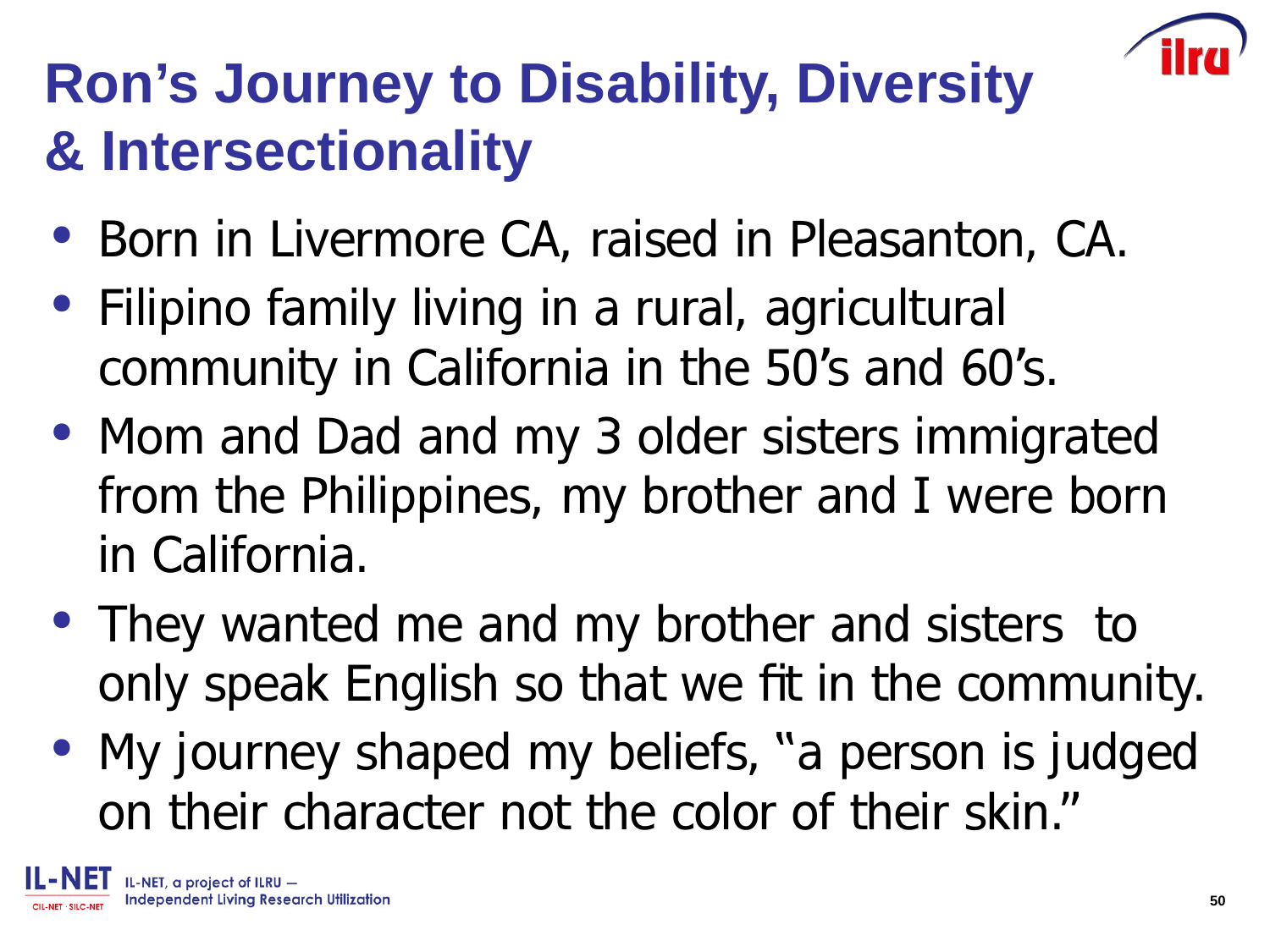

# Ron’s Journey to Disability, Diversity & Intersectionality
Born in Livermore CA, raised in Pleasanton, CA.
Filipino family living in a rural, agricultural community in California in the 50’s and 60’s.
Mom and Dad and my 3 older sisters immigrated from the Philippines, my brother and I were born in California.
They wanted me and my brother and sisters  to only speak English so that we fit in the community.
My journey shaped my beliefs, “a person is judged on their character not the color of their skin.”